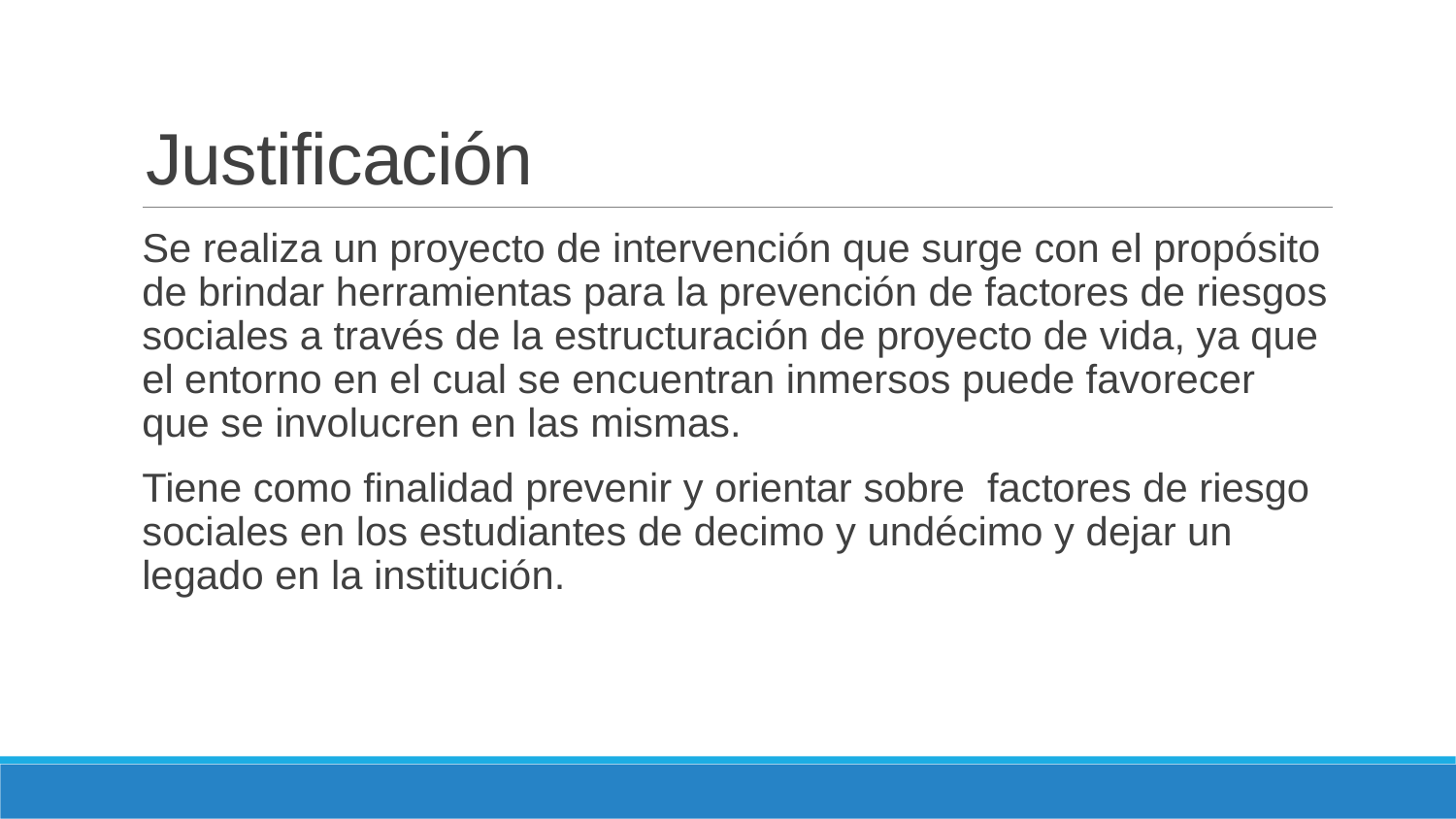

# Justificación
Se realiza un proyecto de intervención que surge con el propósito de brindar herramientas para la prevención de factores de riesgos sociales a través de la estructuración de proyecto de vida, ya que el entorno en el cual se encuentran inmersos puede favorecer que se involucren en las mismas.
Tiene como finalidad prevenir y orientar sobre  factores de riesgo sociales en los estudiantes de decimo y undécimo y dejar un legado en la institución.